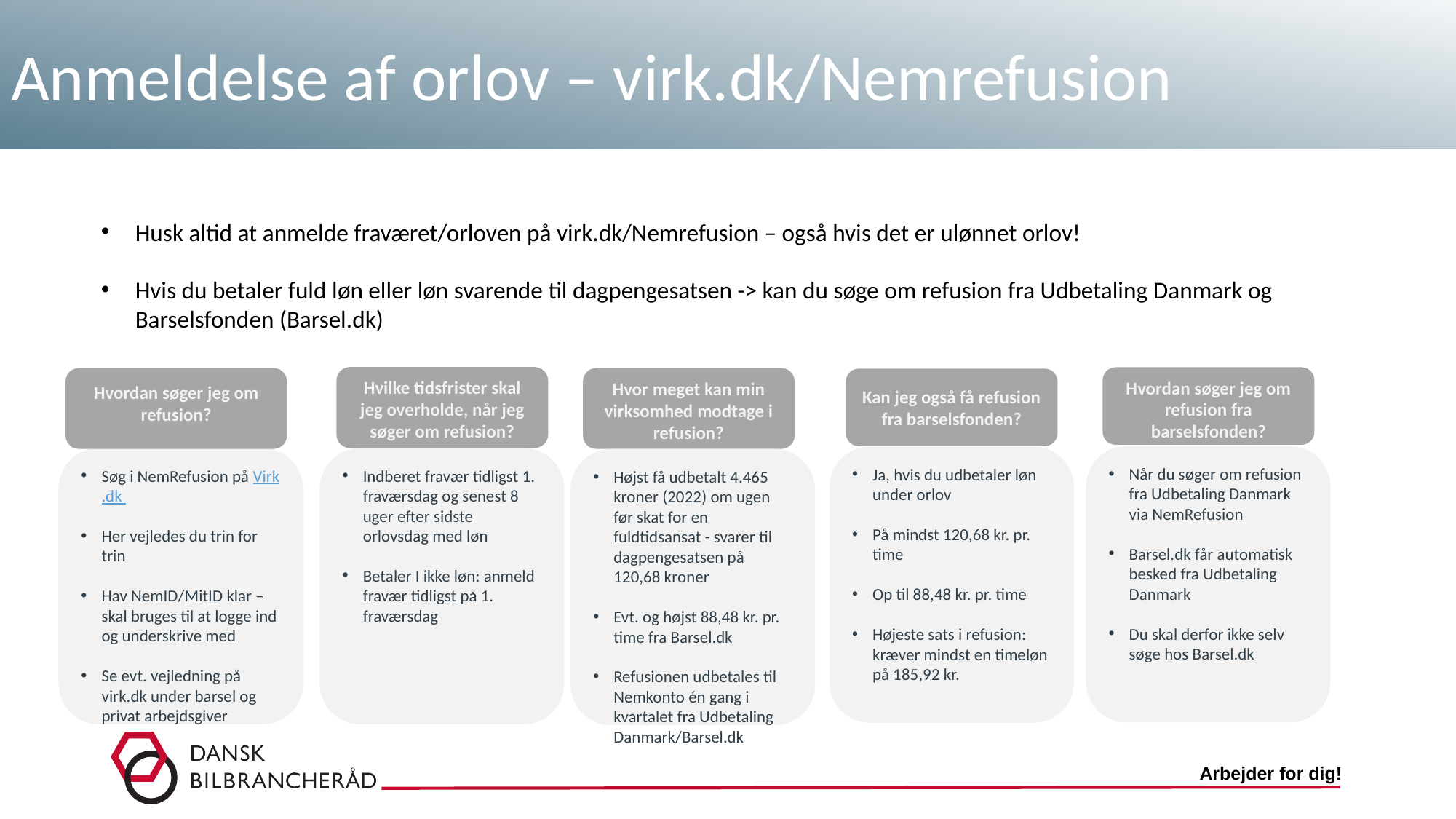

Anmeldelse af orlov – virk.dk/Nemrefusion
Husk altid at anmelde fraværet/orloven på virk.dk/Nemrefusion – også hvis det er ulønnet orlov!

Hvis du betaler fuld løn eller løn svarende til dagpengesatsen -> kan du søge om refusion fra Udbetaling Danmark og Barselsfonden (Barsel.dk)
Hvilke tidsfrister skal jeg overholde, når jeg søger om refusion?
Hvordan søger jeg om refusion fra barselsfonden?

Hvordan søger jeg om refusion?

Hvor meget kan min virksomhed modtage i refusion?
Kan jeg også få refusion fra barselsfonden?
Når du søger om refusion fra Udbetaling Danmark via NemRefusion

Barsel.dk får automatisk besked fra Udbetaling Danmark

Du skal derfor ikke selv søge hos Barsel.dk

Ja, hvis du udbetaler løn under orlov

På mindst 120,68 kr. pr. time

Op til 88,48 kr. pr. time

Højeste sats i refusion: kræver mindst en timeløn på 185,92 kr.
Søg i NemRefusion på Virk.dk

Her vejledes du trin for trin

Hav NemID/MitID klar – skal bruges til at logge ind og underskrive med

Se evt. vejledning på virk.dk under barsel og privat arbejdsgiver
Indberet fravær tidligst 1. fraværsdag og senest 8 uger efter sidste orlovsdag med løn

Betaler I ikke løn: anmeld fravær tidligst på 1. fraværsdag

Højst få udbetalt 4.465 kroner (2022) om ugen før skat for en fuldtidsansat - svarer til dagpengesatsen på 120,68 kroner

Evt. og højst 88,48 kr. pr. time fra Barsel.dk

Refusionen udbetales til Nemkonto én gang i kvartalet fra Udbetaling Danmark/Barsel.dk